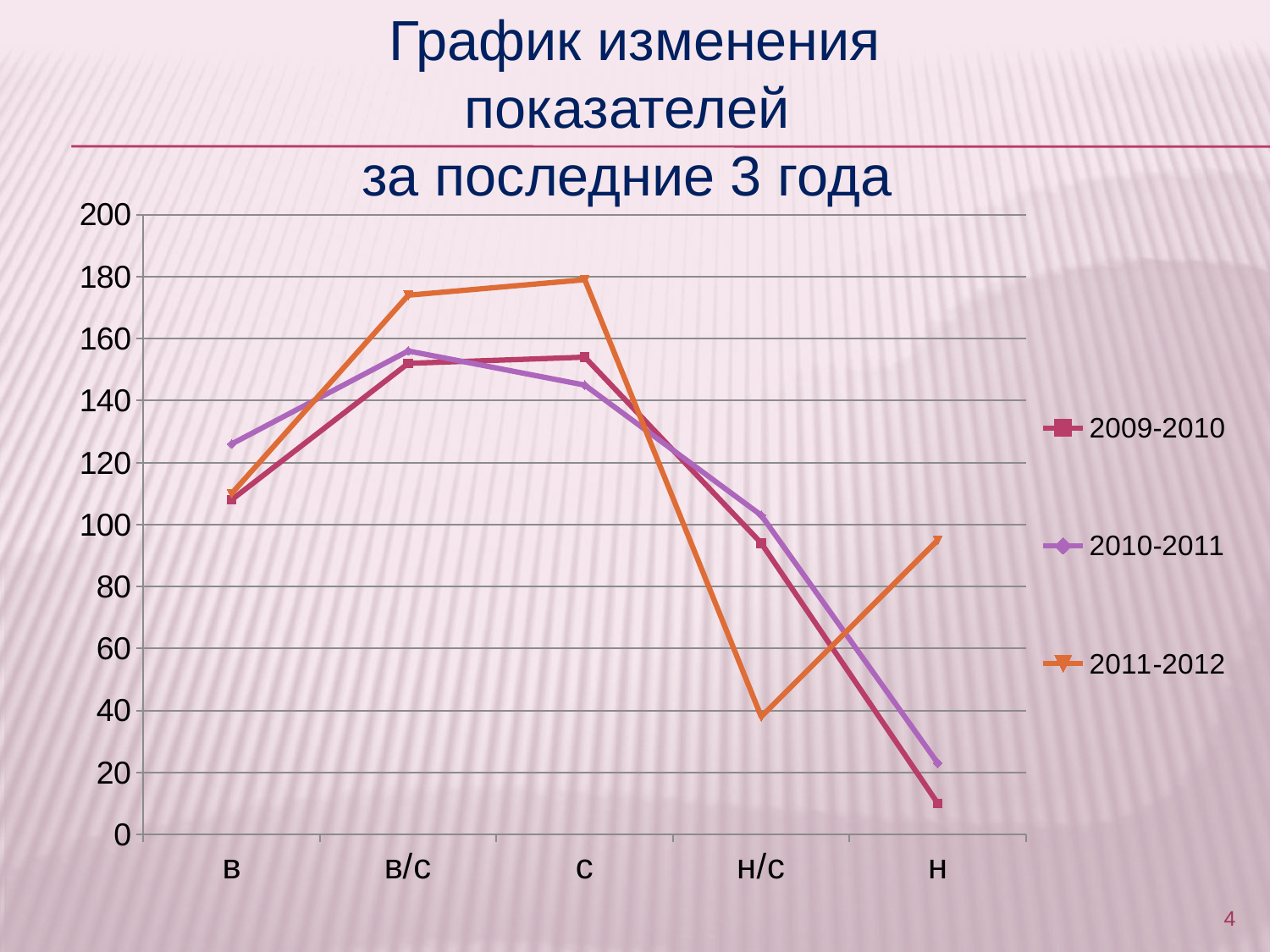

График изменения показателей
за последние 3 года

### Chart

| Category | 2009-2010 | 2010-2011 | 2011-2012 |
|---|---|---|---|
| в | 108.0 | 126.0 | 110.0 |
| в/с | 152.0 | 156.0 | 174.0 |
| с | 154.0 | 145.0 | 179.0 |
| н/с | 94.0 | 103.0 | 38.0 |
| н | 10.0 | 23.0 | 95.0 |
4